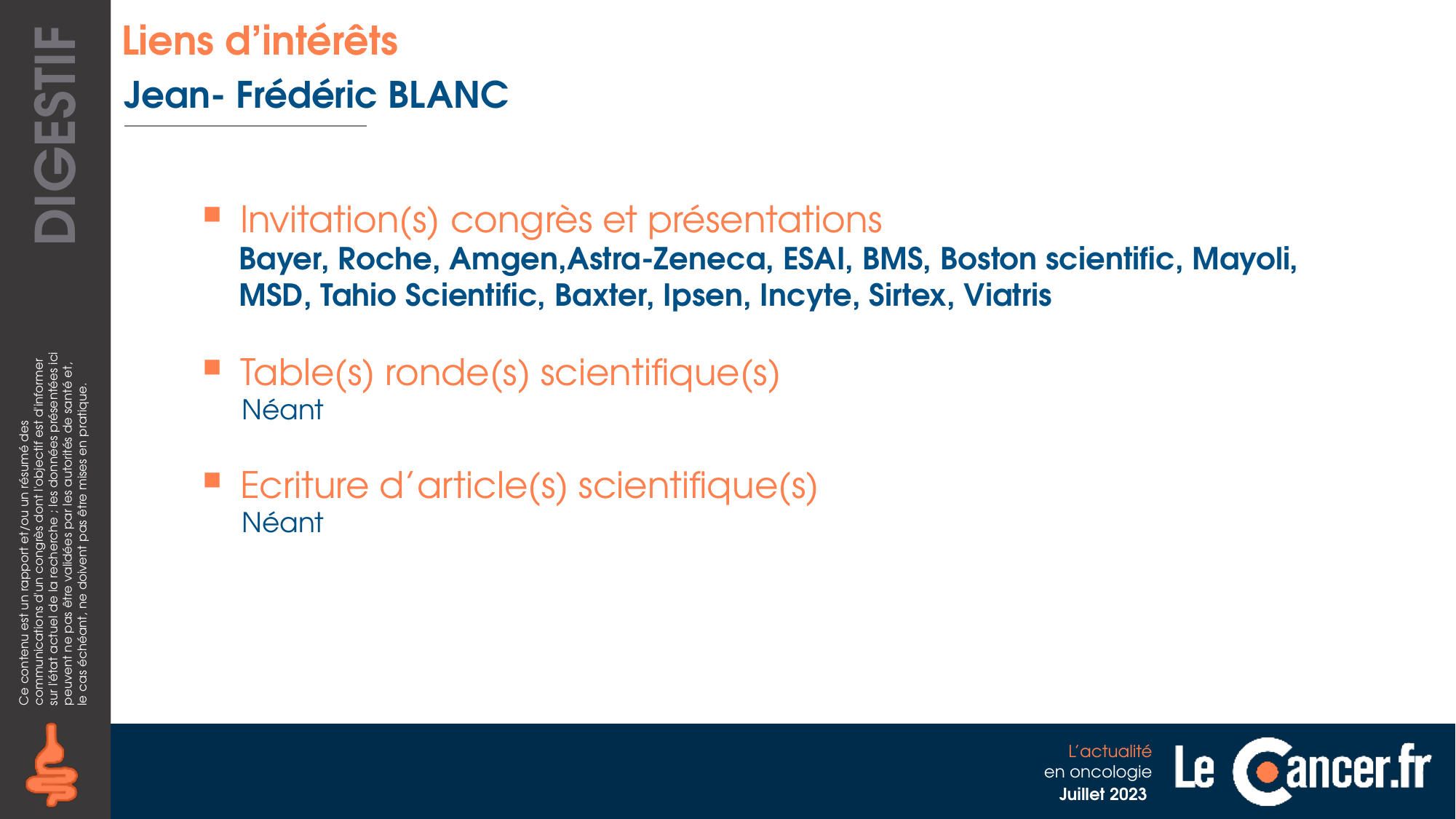

# Liens d’intérêts
Jean- Frédéric BLANC
Invitation(s) congrès et présentations
Bayer, Roche, Amgen,Astra-Zeneca, ESAI, BMS, Boston scientific, Mayoli, MSD, Tahio Scientific, Baxter, Ipsen, Incyte, Sirtex, Viatris

Table(s) ronde(s) scientifique(s)
Néant

Ecriture d’article(s) scientifique(s)
Néant